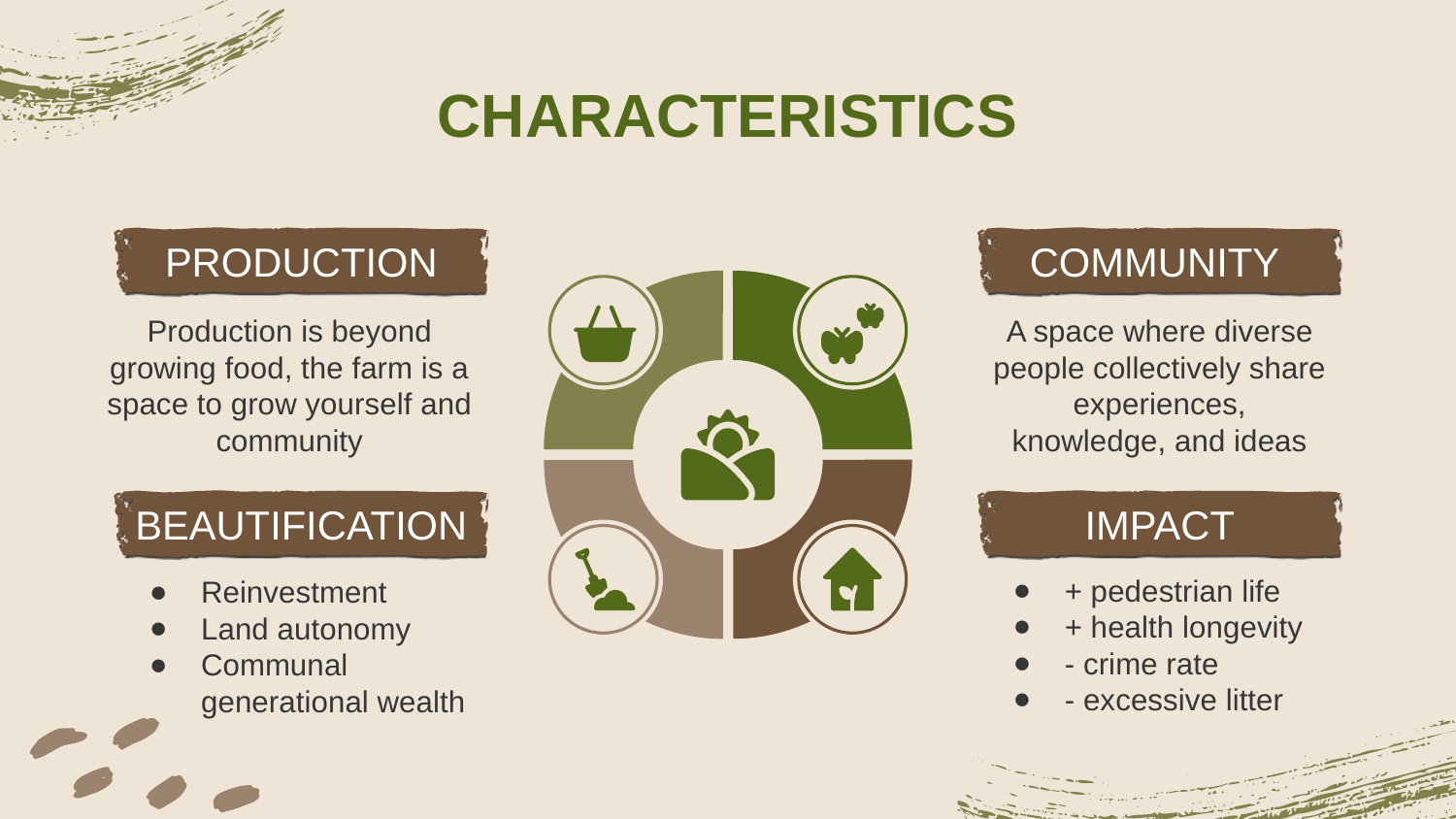

# CHARACTERISTICS

PRODUCTION
COMMUNITY

A space where diverse people collectively share experiences, knowledge, and ideas
Production is beyond growing food, the farm is a space to grow yourself and community

BEAUTIFICATION
IMPACT

+ pedestrian life
+ health longevity
- crime rate
- excessive litter
Reinvestment
Land autonomy
Communal generational wealth